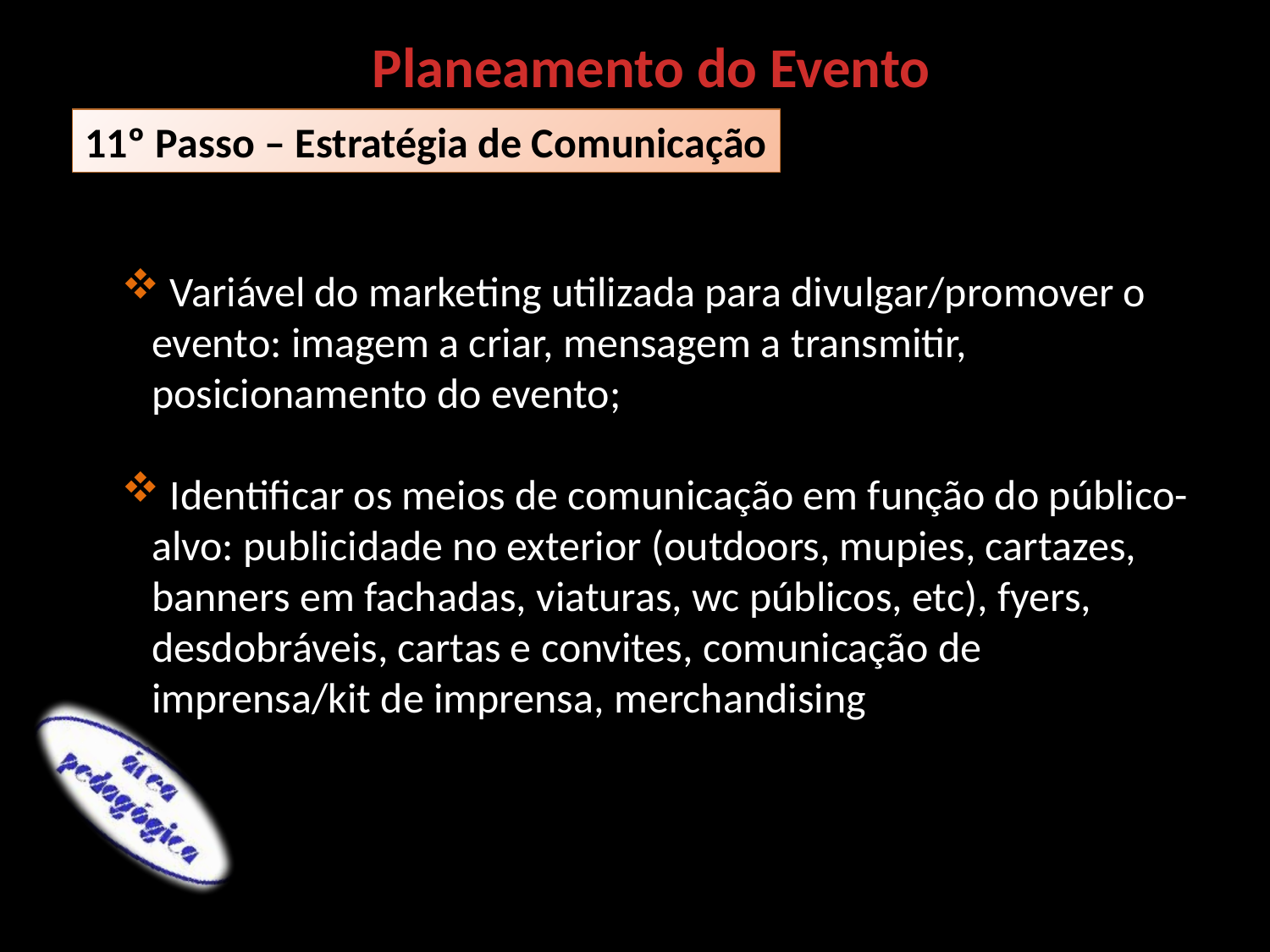

Planeamento do Evento
11º Passo – Estratégia de Comunicação
 Variável do marketing utilizada para divulgar/promover o evento: imagem a criar, mensagem a transmitir, posicionamento do evento;

 Identificar os meios de comunicação em função do público-alvo: publicidade no exterior (outdoors, mupies, cartazes, banners em fachadas, viaturas, wc públicos, etc), fyers, desdobráveis, cartas e convites, comunicação de imprensa/kit de imprensa, merchandising